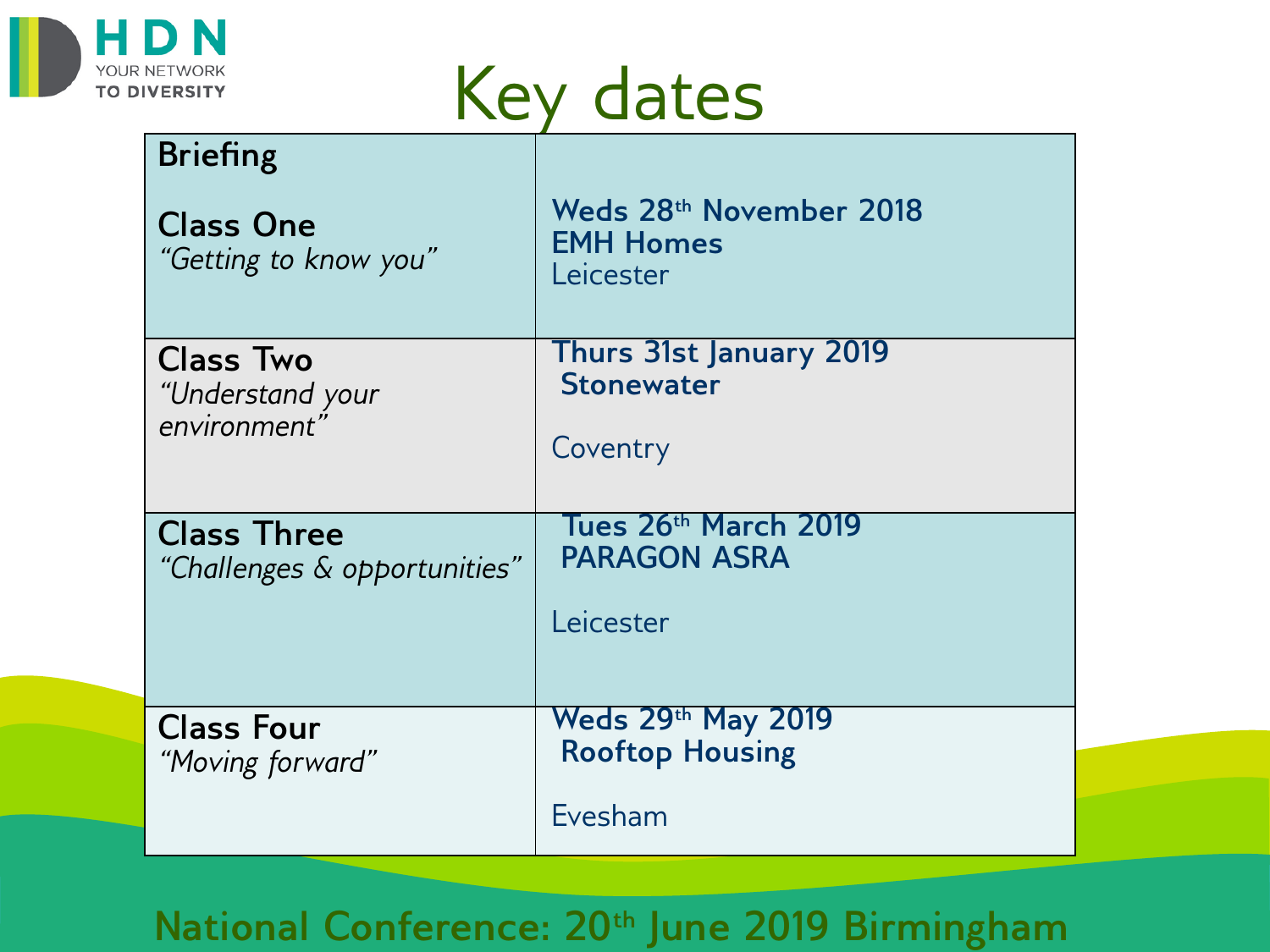

Key dates
| Briefing Class One “Getting to know you” | Weds 28th November 2018 EMH Homes  Leicester |
| --- | --- |
| Class Two “Understand your environment” | Thurs 31st January 2019   Stonewater Coventry |
| Class Three “Challenges & opportunities” | Tues 26th March 2019   PARAGON ASRA  Leicester |
| Class Four “Moving forward” | Weds 29th May 2019   Rooftop Housing  Evesham |
National Conference: 20th June 2019 Birmingham